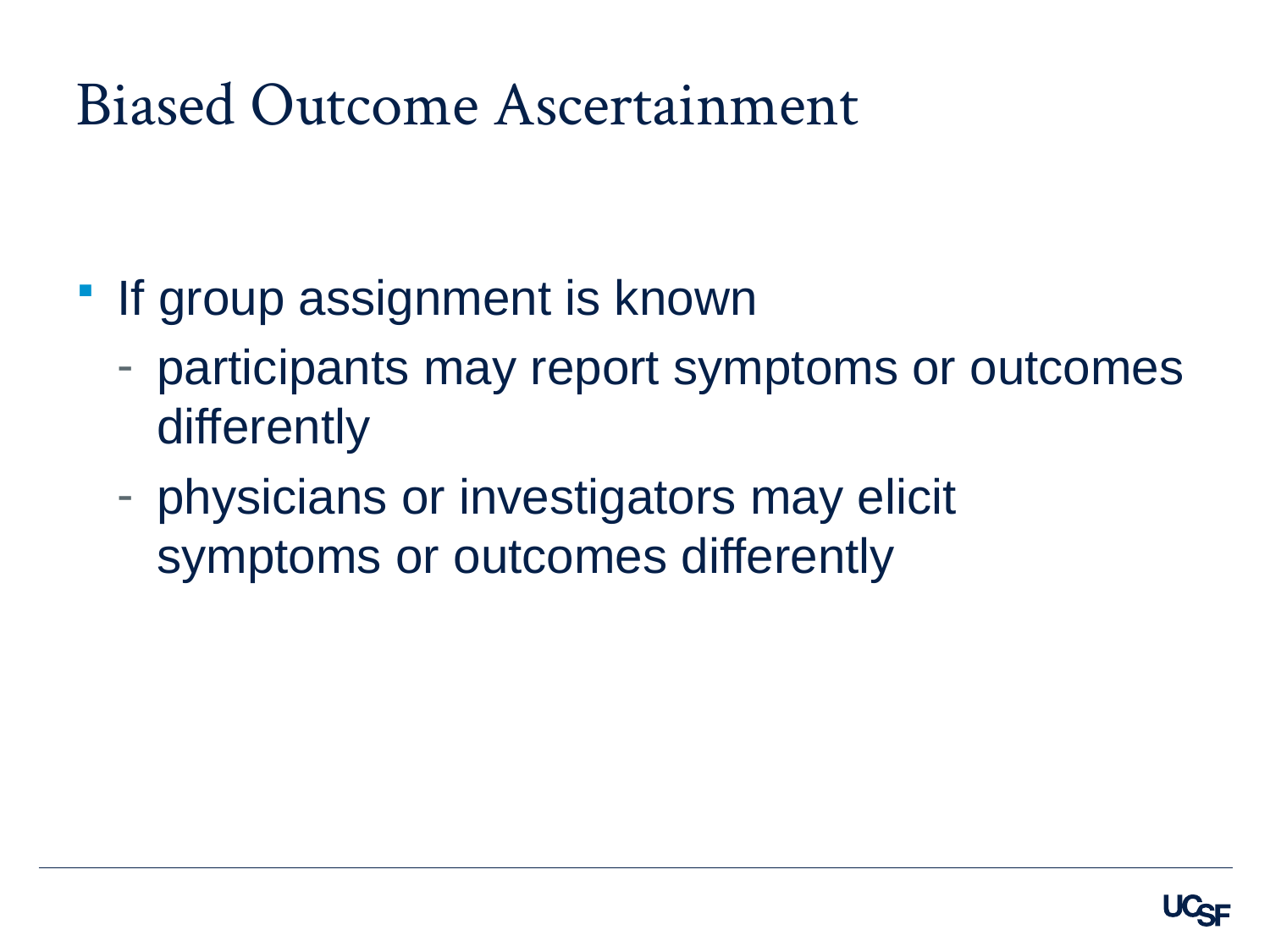

# Biased Outcome Ascertainment
If group assignment is known
participants may report symptoms or outcomes differently
physicians or investigators may elicit symptoms or outcomes differently